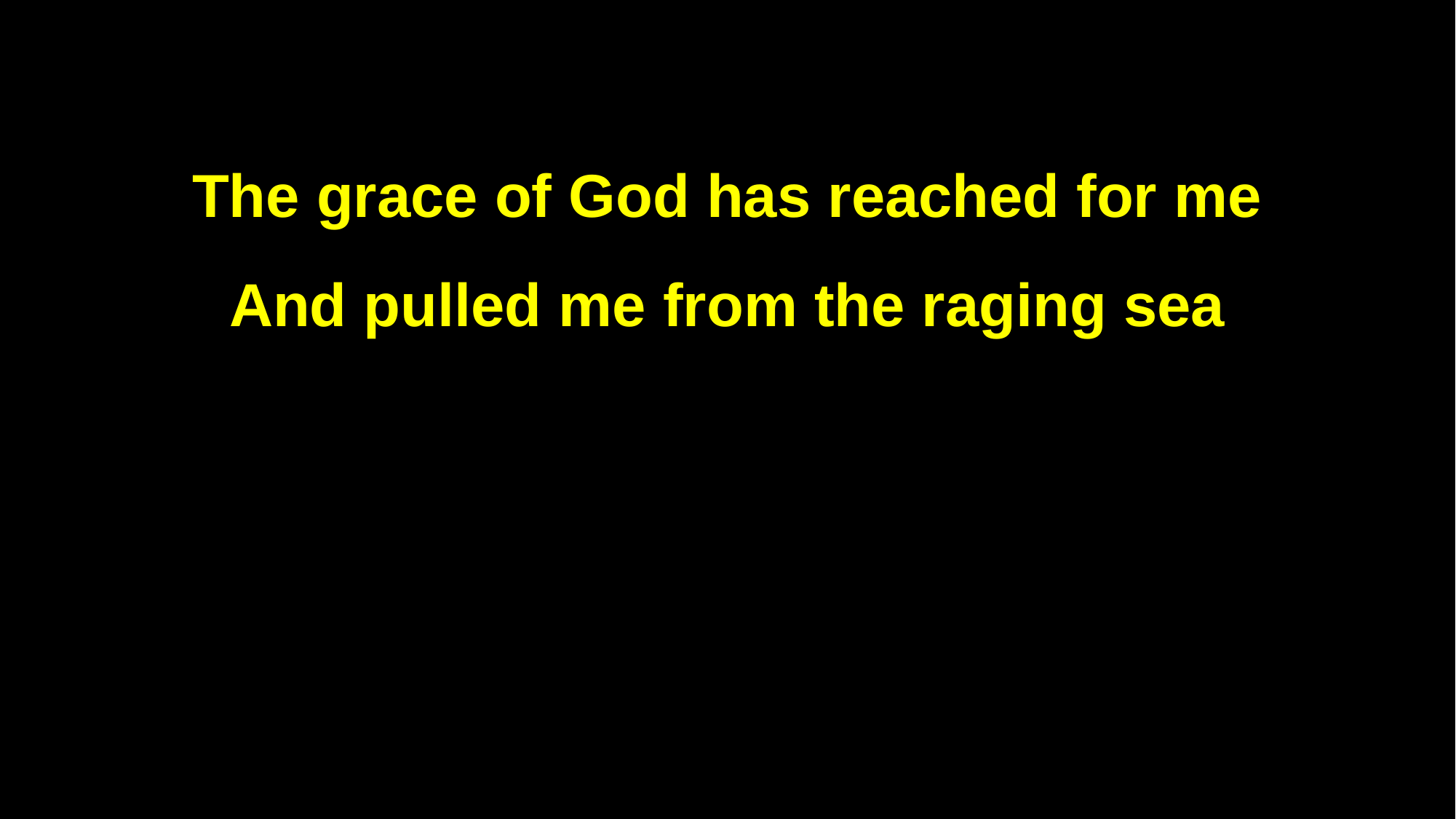

The grace of God has reached for me
And pulled me from the raging sea